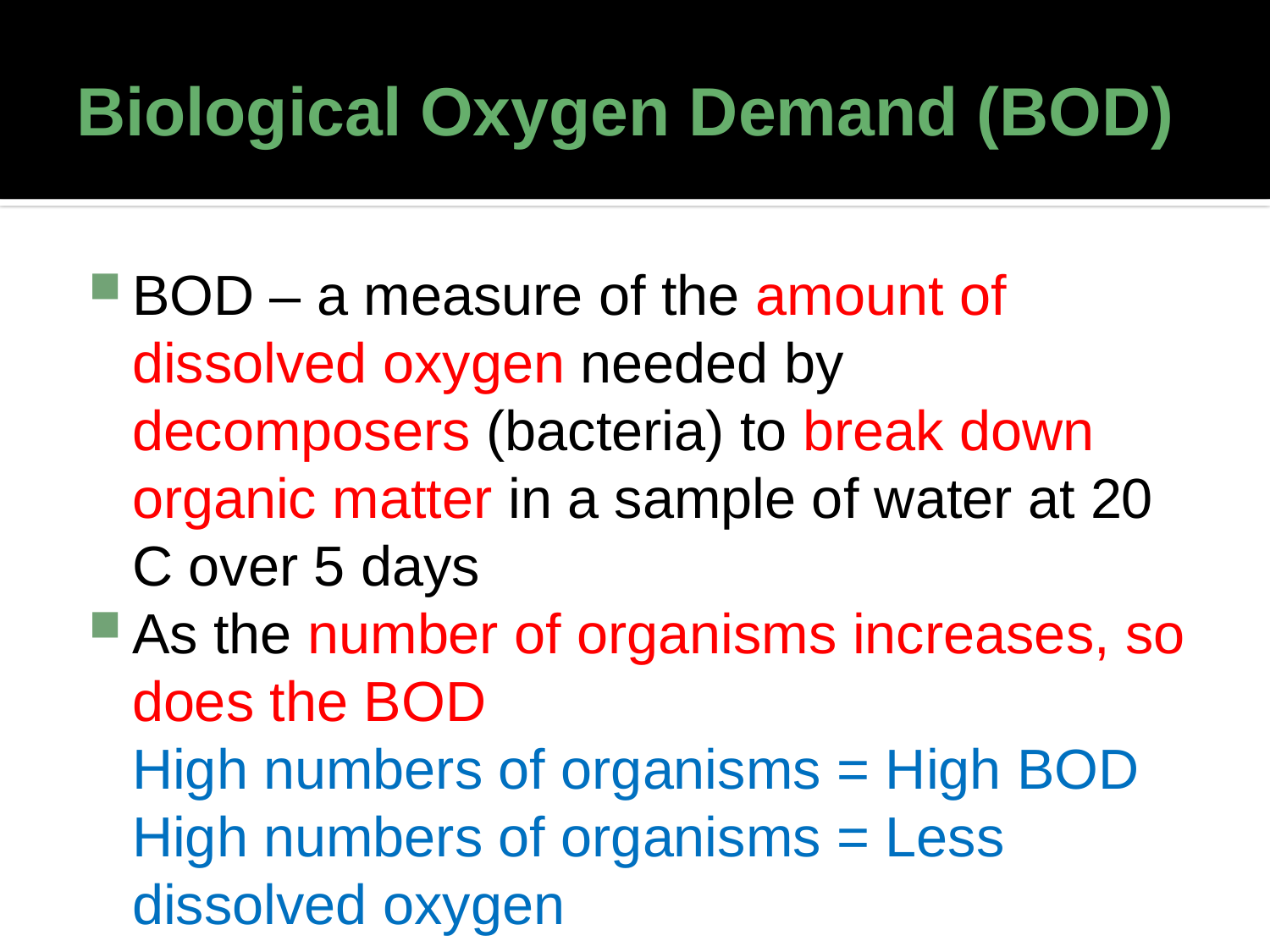

# Biological Oxygen Demand (BOD)
BOD – a measure of the amount of dissolved oxygen needed by decomposers (bacteria) to break down organic matter in a sample of water at 20 C over 5 days
As the number of organisms increases, so does the BOD
	High numbers of organisms = High BOD
	High numbers of organisms = Less dissolved oxygen